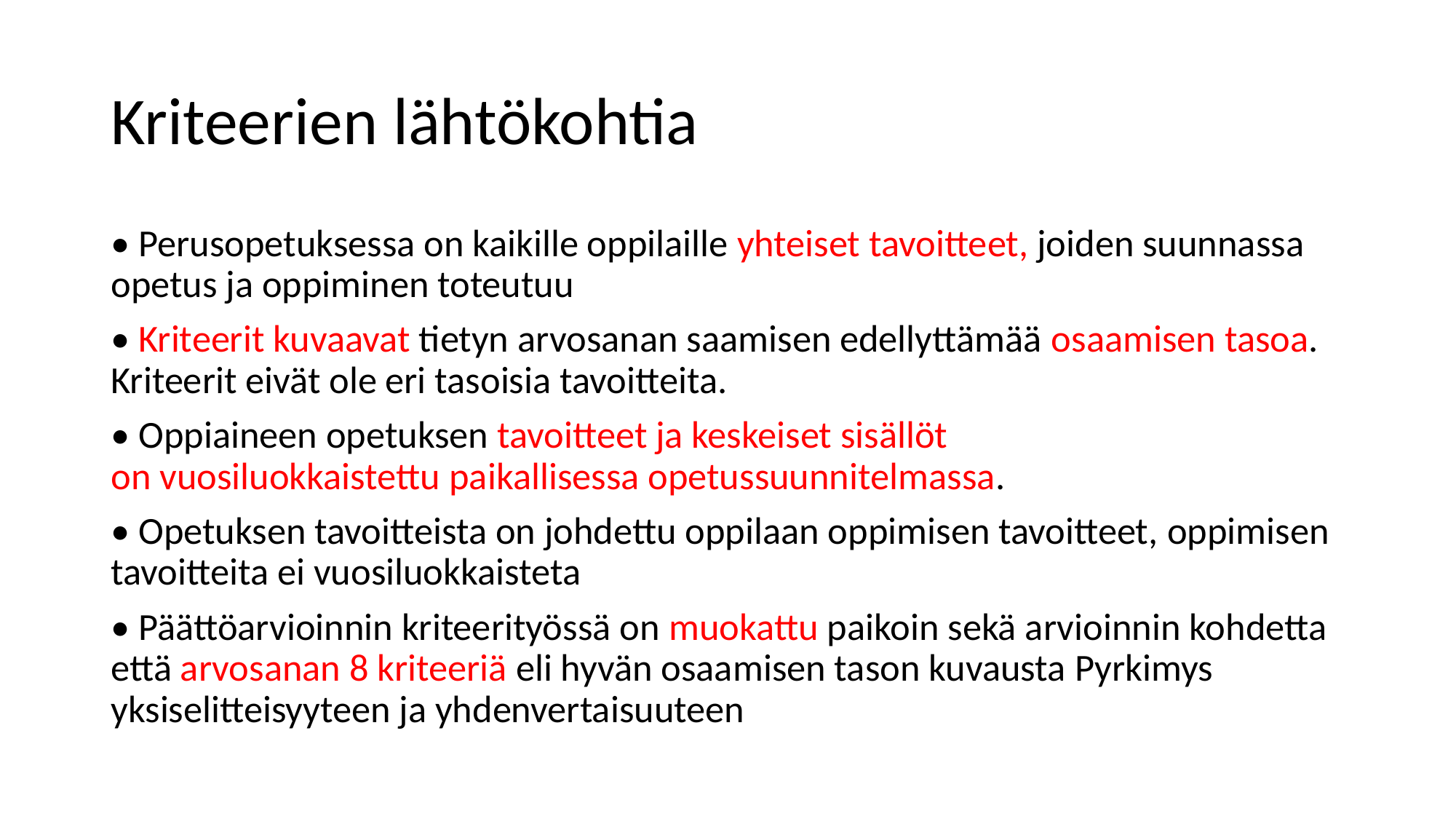

# Kriteerien lähtökohtia
• Perusopetuksessa on kaikille oppilaille yhteiset tavoitteet, joiden suunnassa opetus ja oppiminen toteutuu
• Kriteerit kuvaavat tietyn arvosanan saamisen edellyttämää osaamisen tasoa. Kriteerit eivät ole eri tasoisia tavoitteita.
• Oppiaineen opetuksen tavoitteet ja keskeiset sisällöt on vuosiluokkaistettu paikallisessa opetussuunnitelmassa.
• Opetuksen tavoitteista on johdettu oppilaan oppimisen tavoitteet, oppimisen tavoitteita ei vuosiluokkaisteta
• Päättöarvioinnin kriteerityössä on muokattu paikoin sekä arvioinnin kohdetta että arvosanan 8 kriteeriä eli hyvän osaamisen tason kuvausta Pyrkimys yksiselitteisyyteen ja yhdenvertaisuuteen